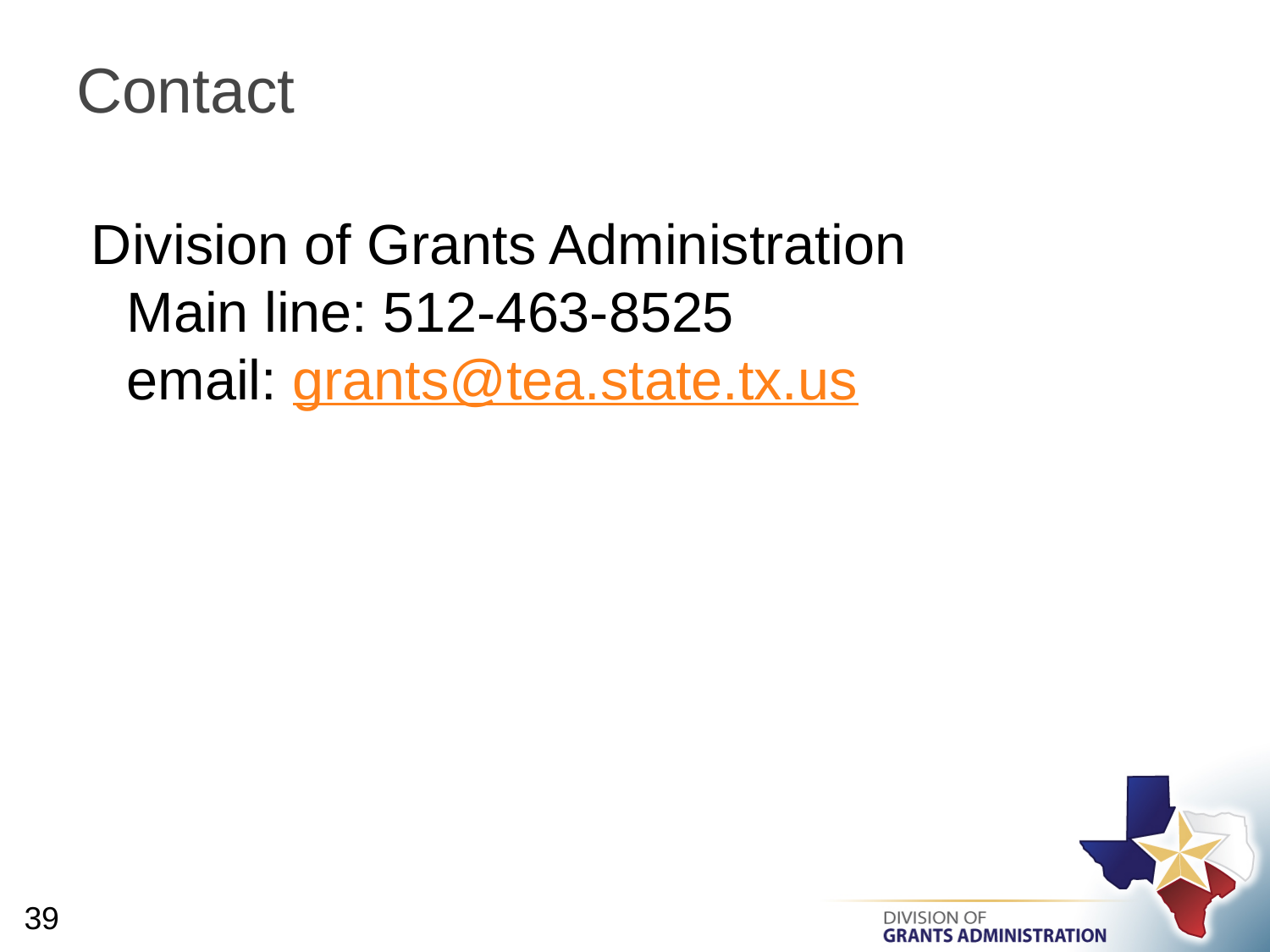

# Contact
Division of Grants Administration
Main line: 512-463-8525
email: grants@tea.state.tx.us

39